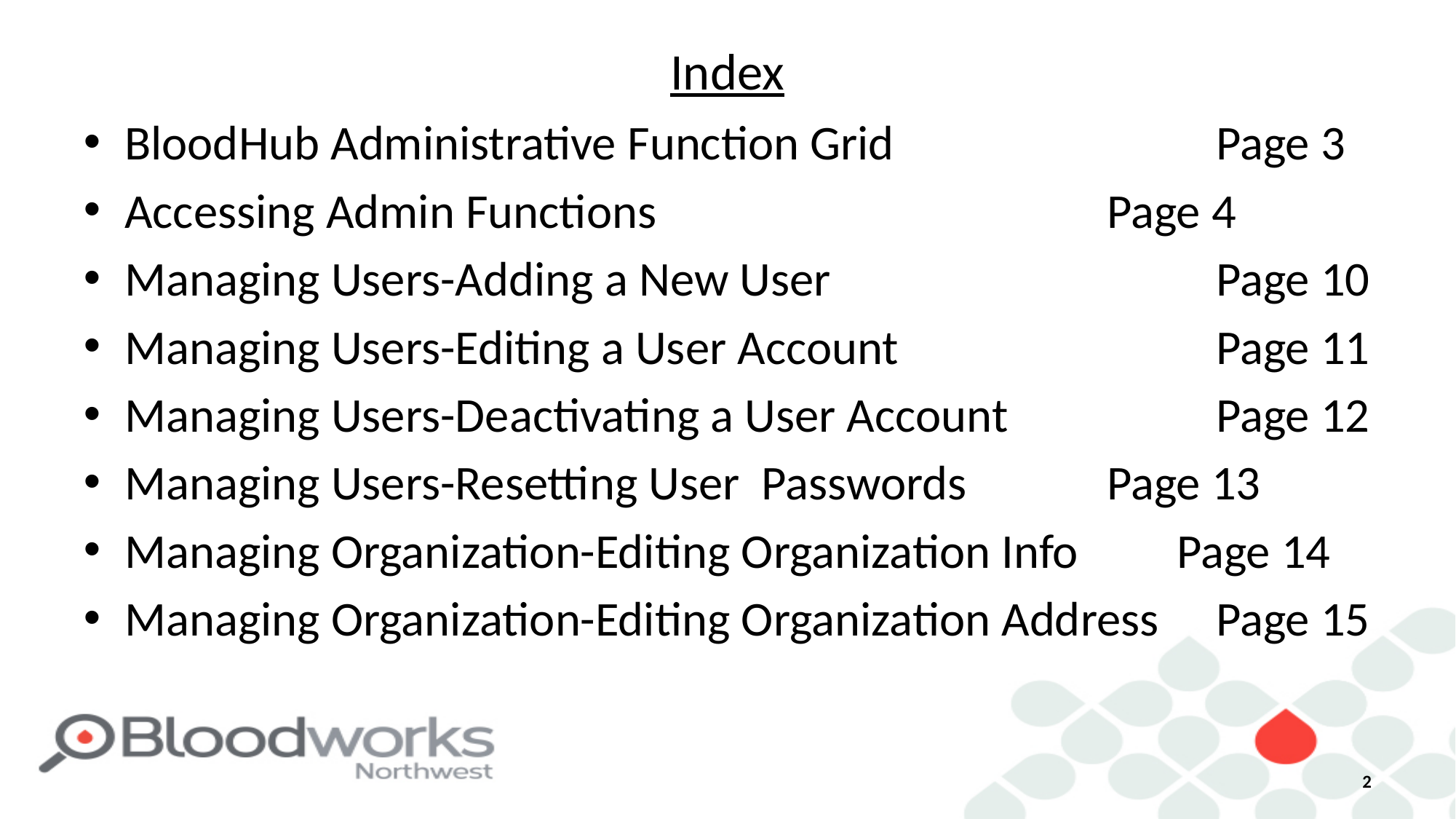

# Index
BloodHub Administrative Function Grid			Page 3
Accessing Admin Functions					Page 4
Managing Users-Adding a New User				Page 10
Managing Users-Editing a User Account			Page 11
Managing Users-Deactivating a User Account		Page 12
Managing Users-Resetting User  Passwords 		Page 13
Managing Organization-Editing Organization Info         Page 14
Managing Organization-Editing Organization Address	Page 15

2